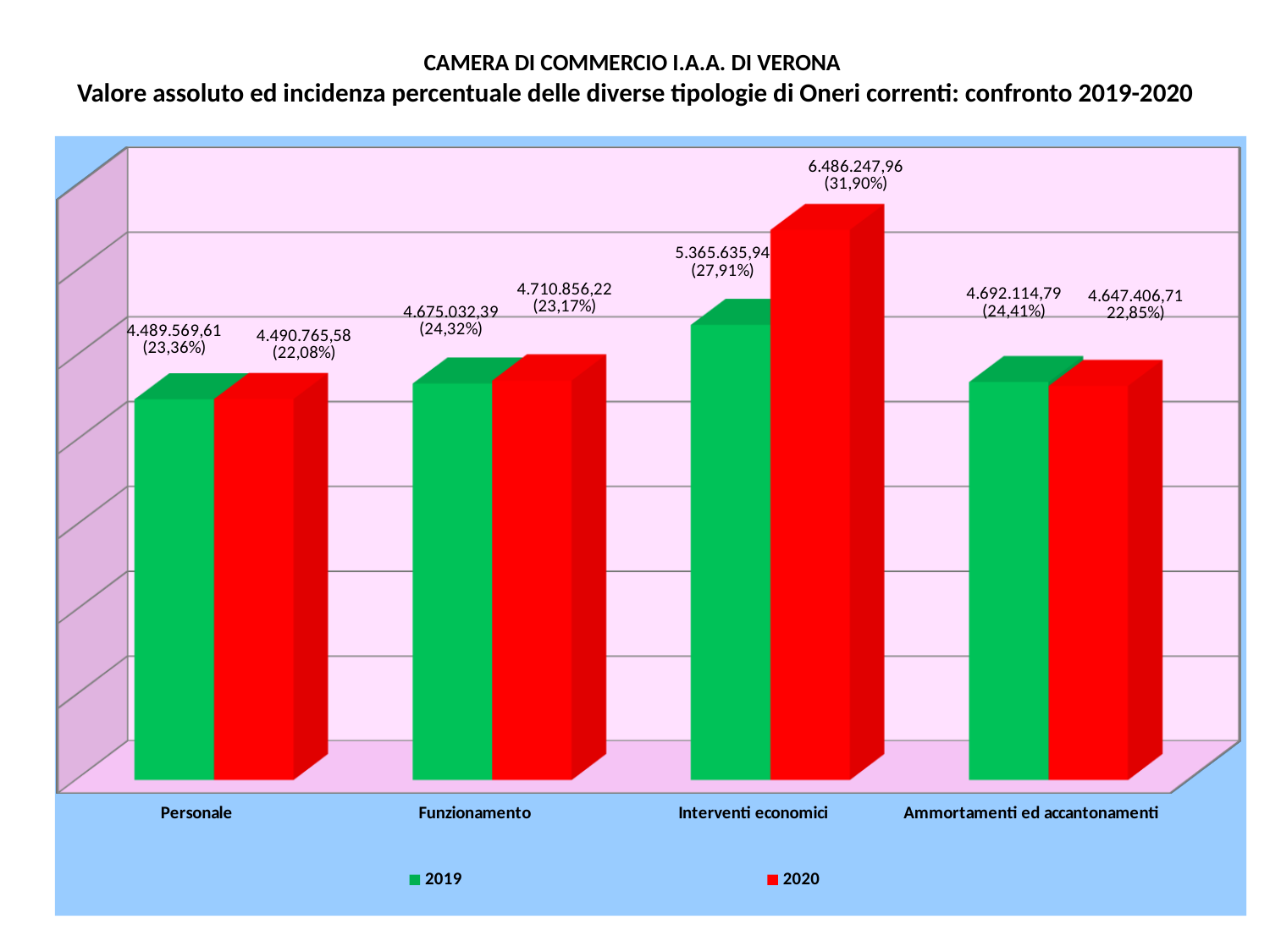

# CAMERA DI COMMERCIO I.A.A. DI VERONA Valore assoluto ed incidenza percentuale delle diverse tipologie di Oneri correnti: confronto 2019-2020

[unsupported chart]